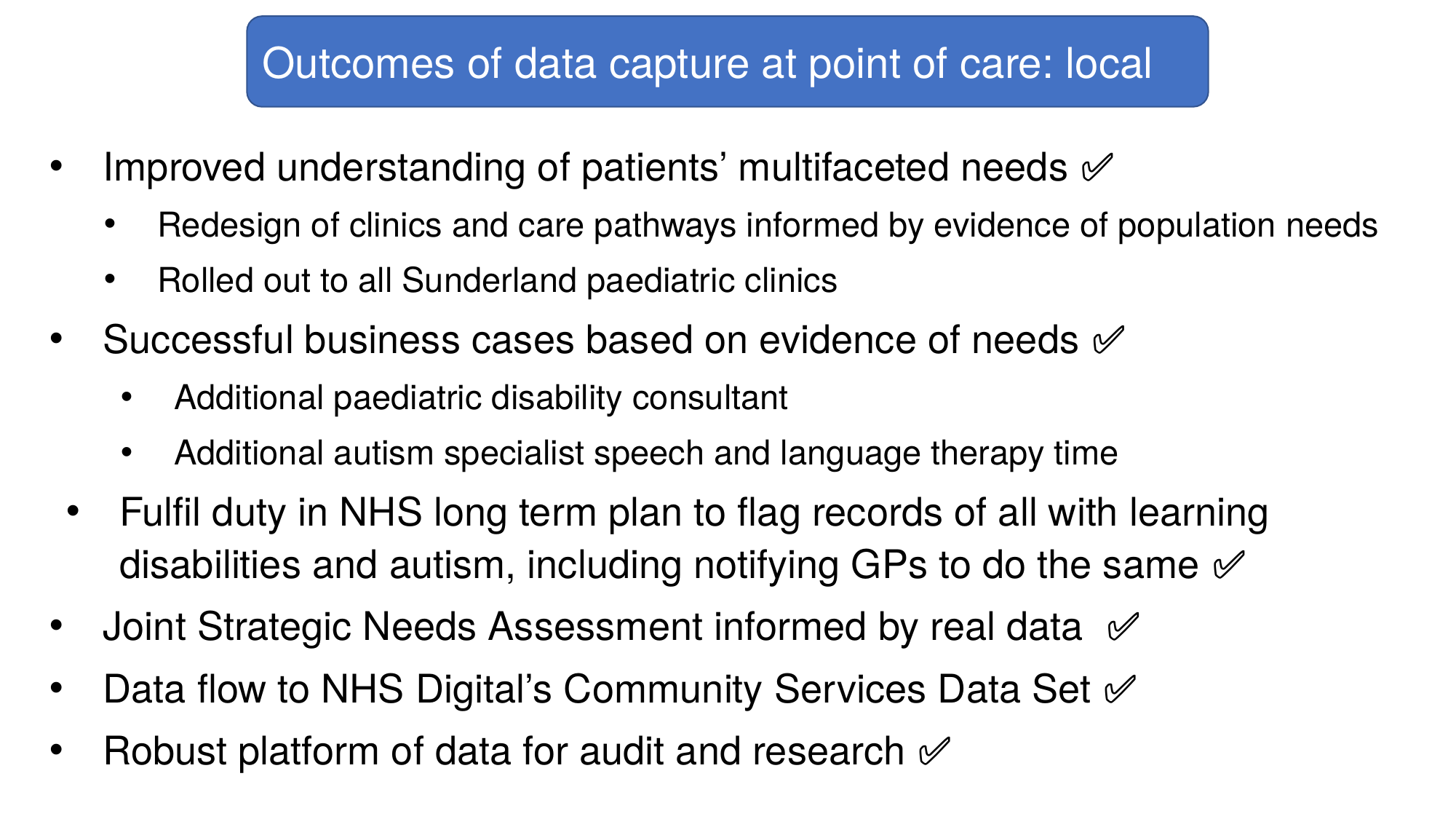

Outcomes of data capture at point of care: local
Improved understanding of patients’ multifaceted needs ✅
Redesign of clinics and care pathways informed by evidence of population needs
Rolled out to all Sunderland paediatric clinics
Successful business cases based on evidence of needs ✅
Additional paediatric disability consultant
Additional autism specialist speech and language therapy time
Fulfil duty in NHS long term plan to flag records of all with learning disabilities and autism, including notifying GPs to do the same ✅
Joint Strategic Needs Assessment informed by real data  ✅
Data flow to NHS Digital’s Community Services Data Set ✅
Robust platform of data for audit and research ✅